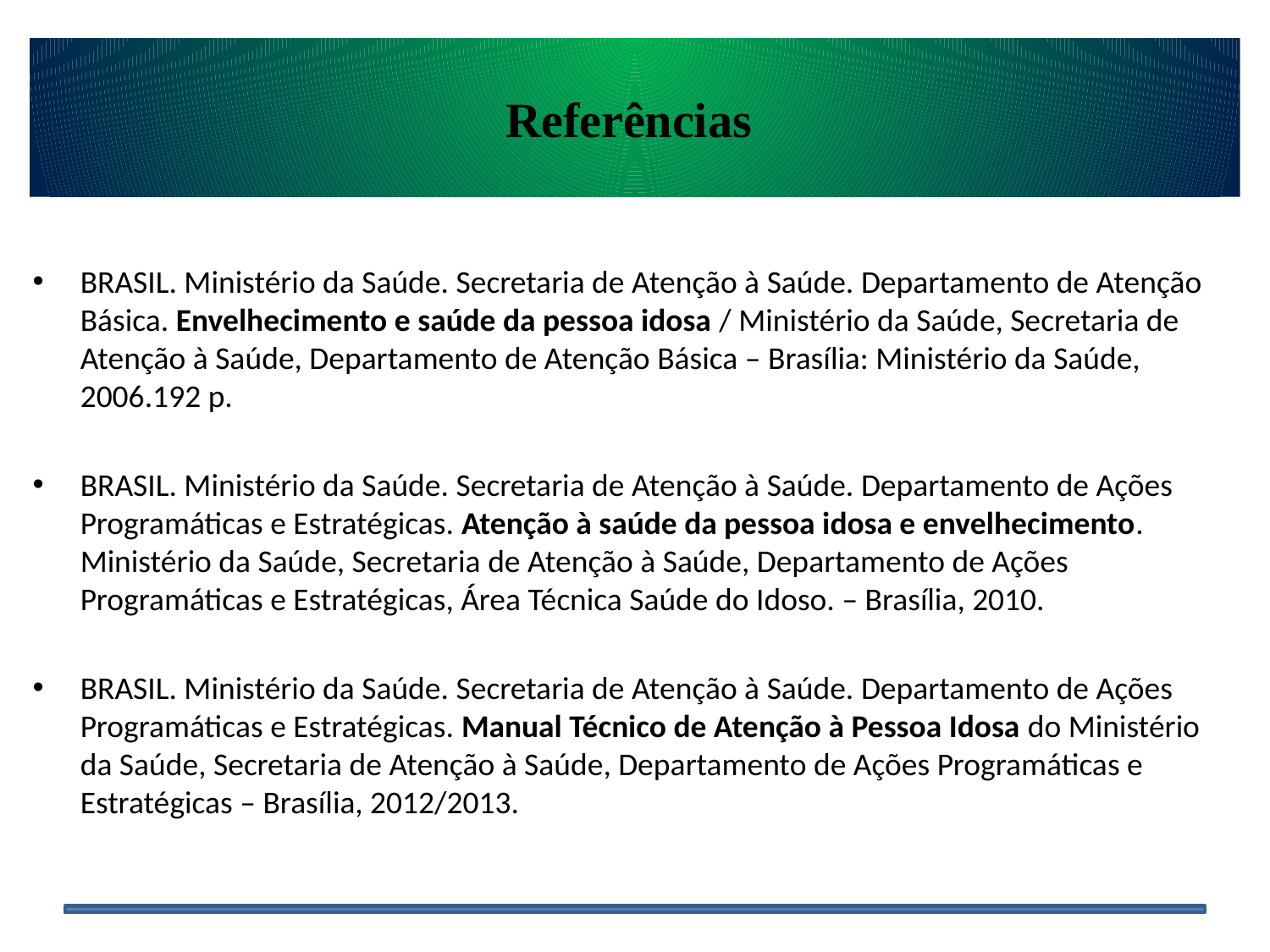

Referências
#

BRASIL. Ministério da Saúde. Secretaria de Atenção à Saúde. Departamento de Atenção Básica. Envelhecimento e saúde da pessoa idosa / Ministério da Saúde, Secretaria de Atenção à Saúde, Departamento de Atenção Básica – Brasília: Ministério da Saúde, 2006.192 p.

BRASIL. Ministério da Saúde. Secretaria de Atenção à Saúde. Departamento de Ações Programáticas e Estratégicas. Atenção à saúde da pessoa idosa e envelhecimento. Ministério da Saúde, Secretaria de Atenção à Saúde, Departamento de Ações Programáticas e Estratégicas, Área Técnica Saúde do Idoso. – Brasília, 2010.

BRASIL. Ministério da Saúde. Secretaria de Atenção à Saúde. Departamento de Ações Programáticas e Estratégicas. Manual Técnico de Atenção à Pessoa Idosa do Ministério da Saúde, Secretaria de Atenção à Saúde, Departamento de Ações Programáticas e Estratégicas – Brasília, 2012/2013.